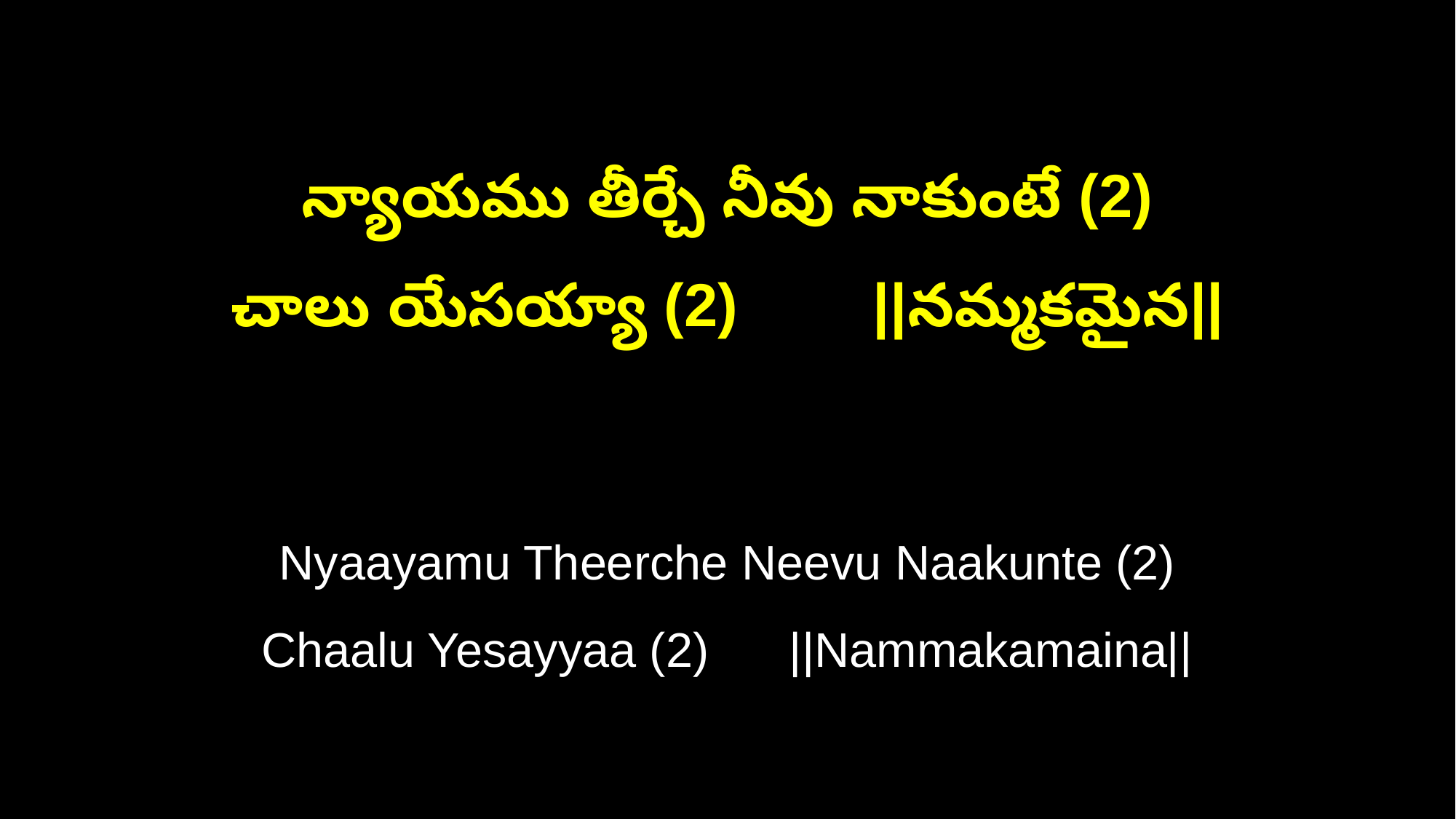

న్యాయము తీర్చే నీవు నాకుంటే (2)
చాలు యేసయ్యా (2)        ||నమ్మకమైన||
Nyaayamu Theerche Neevu Naakunte (2)
Chaalu Yesayyaa (2)      ||Nammakamaina||